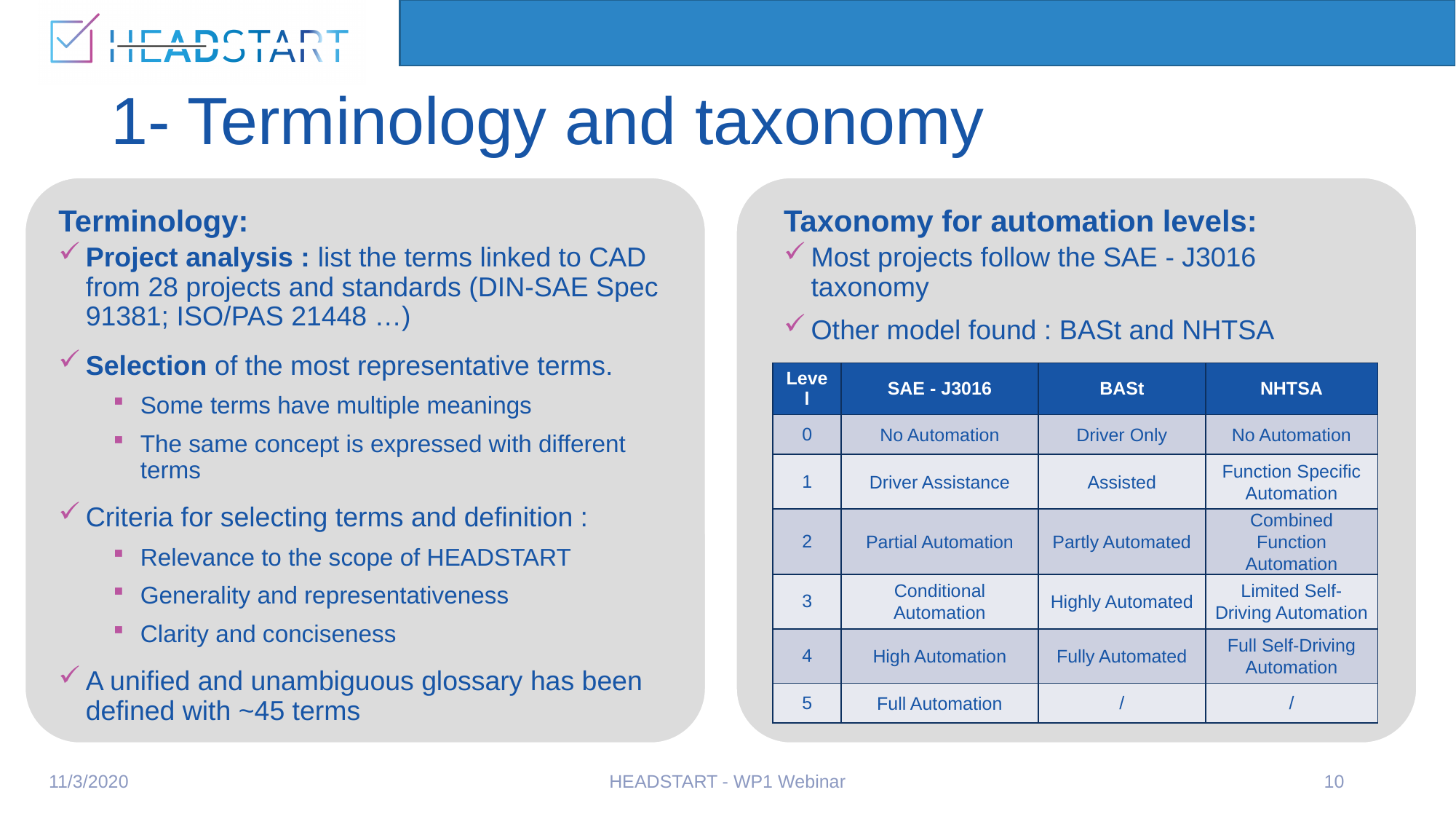

# 1- Terminology and taxonomy

Terminology:
Project analysis : list the terms linked to CAD from 28 projects and standards (DIN-SAE Spec 91381; ISO/PAS 21448 …)
Selection of the most representative terms.
Some terms have multiple meanings
The same concept is expressed with different terms
Criteria for selecting terms and definition :
Relevance to the scope of HEADSTART
Generality and representativeness
Clarity and conciseness
A unified and unambiguous glossary has been defined with ~45 terms
Taxonomy for automation levels:
Most projects follow the SAE - J3016 taxonomy
Other model found : BASt and NHTSA
| Level | SAE - J3016 | BASt | NHTSA |
| --- | --- | --- | --- |
| 0 | No Automation | Driver Only | No Automation |
| 1 | Driver Assistance | Assisted | Function Specific Automation |
| 2 | Partial Automation | Partly Automated | Combined Function Automation |
| 3 | Conditional Automation | Highly Automated | Limited Self-Driving Automation |
| 4 | High Automation | Fully Automated | Full Self-Driving Automation |
| 5 | Full Automation | / | / |
11/3/2020
HEADSTART - WP1 Webinar
10